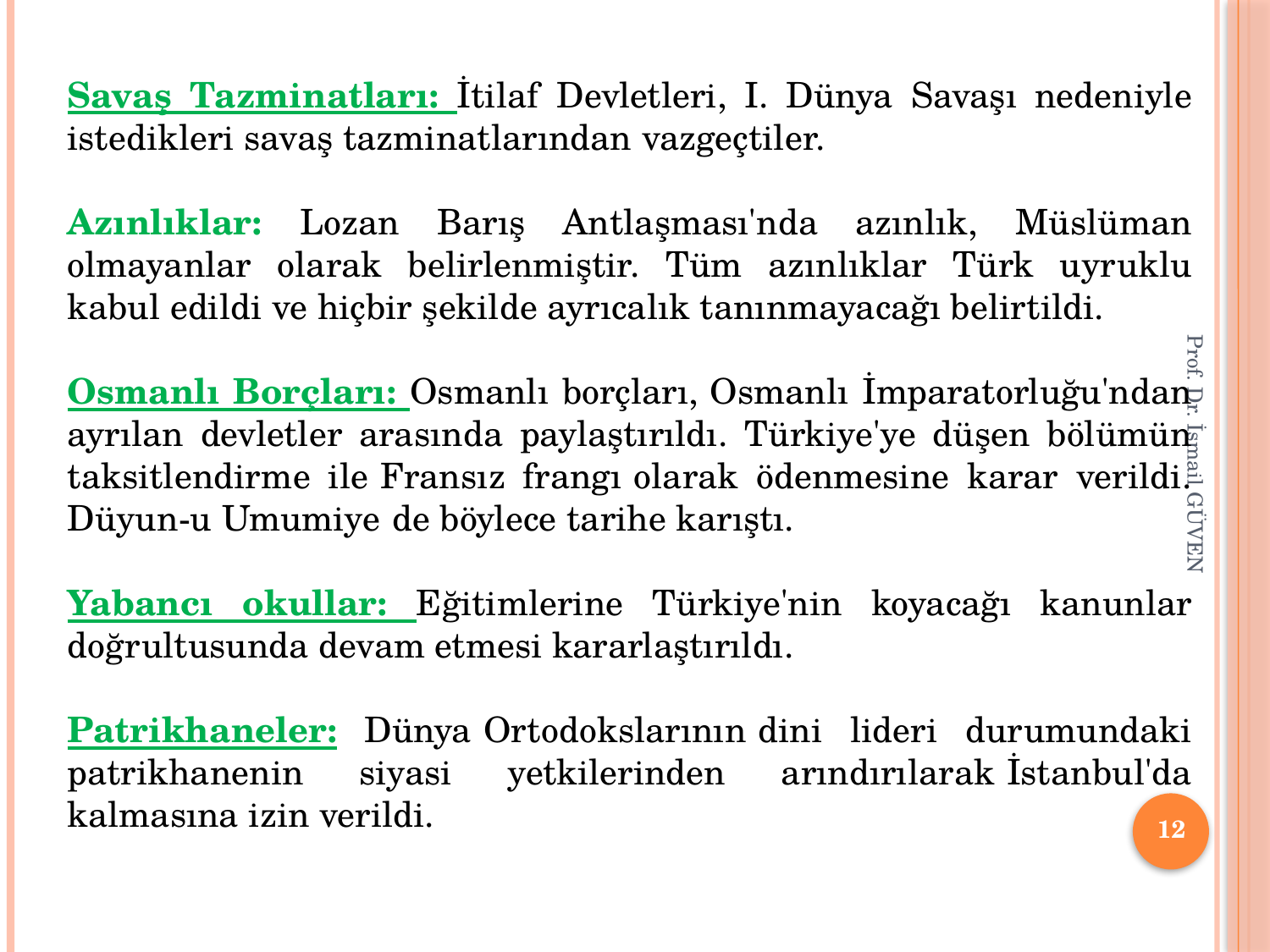

Savaş Tazminatları: İtilaf Devletleri, I. Dünya Savaşı nedeniyle istedikleri savaş tazminatlarından vazgeçtiler.

Azınlıklar: Lozan Barış Antlaşması'nda azınlık, Müslüman olmayanlar olarak belirlenmiştir. Tüm azınlıklar Türk uyruklu kabul edildi ve hiçbir şekilde ayrıcalık tanınmayacağı belirtildi.

Osmanlı Borçları: Osmanlı borçları, Osmanlı İmparatorluğu'ndan ayrılan devletler arasında paylaştırıldı. Türkiye'ye düşen bölümün taksitlendirme ile Fransız frangı olarak ödenmesine karar verildi. Düyun-u Umumiye de böylece tarihe karıştı.

Yabancı okullar: Eğitimlerine Türkiye'nin koyacağı kanunlar doğrultusunda devam etmesi kararlaştırıldı.

Patrikhaneler: Dünya Ortodokslarının dini lideri durumundaki patrikhanenin siyasi yetkilerinden arındırılarak İstanbul'da kalmasına izin verildi.

Prof. Dr. İsmail GÜVEN
12